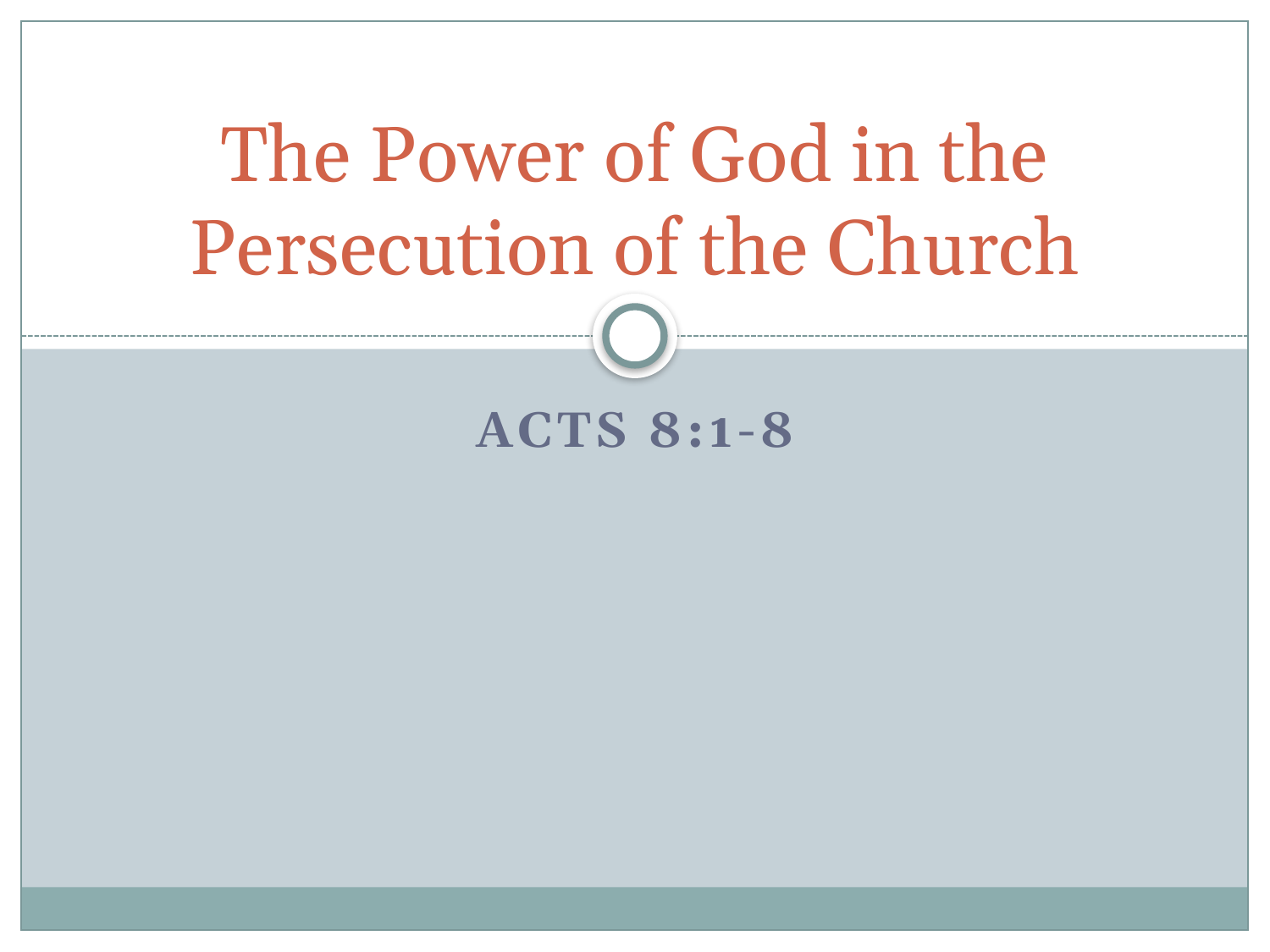

# The Power of God in the Persecution of the Church
Acts 8:1-8